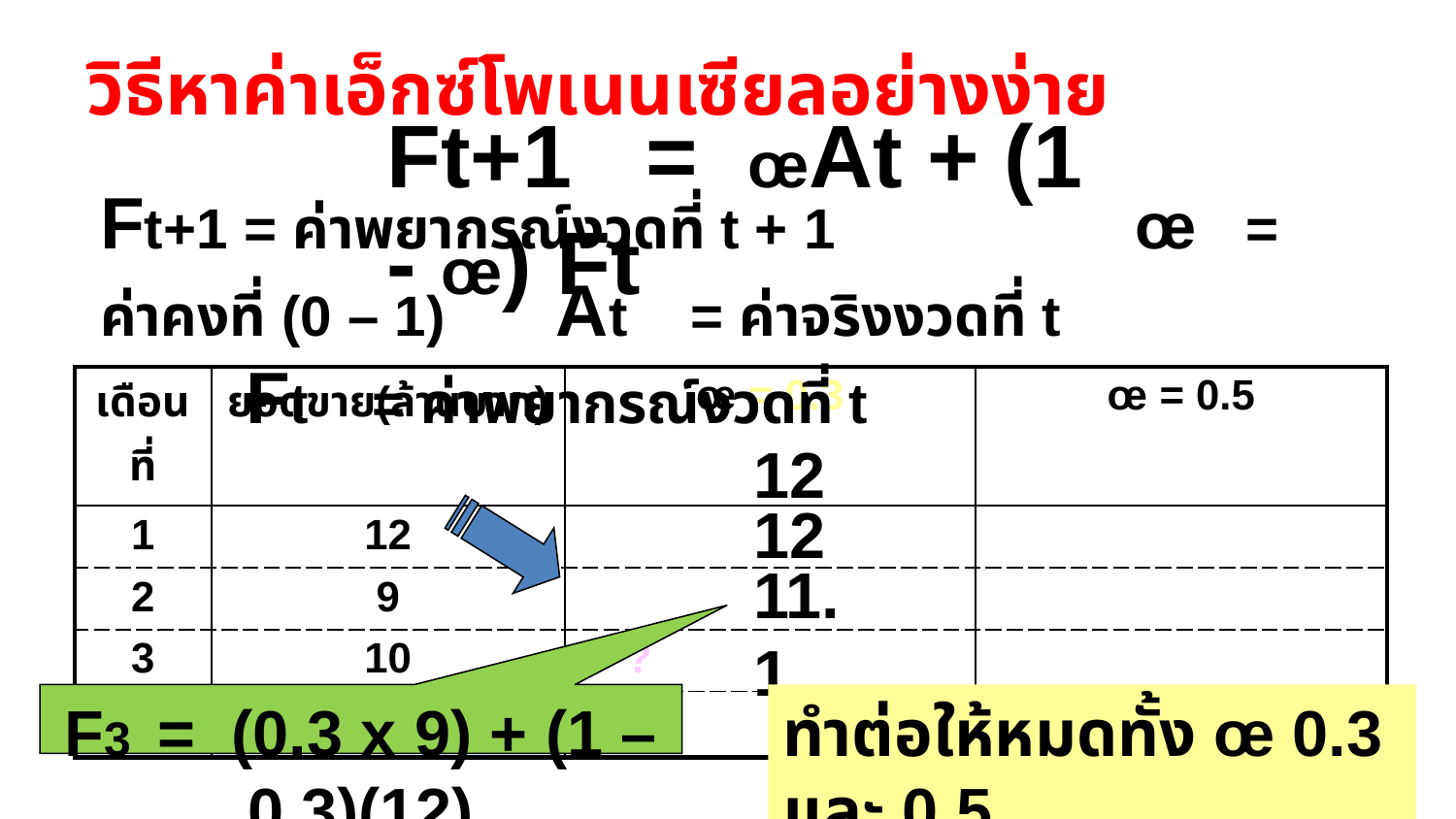

# วิธีหาค่าเอ็กซ์โพเนนเซียลอย่างง่าย
Ft+1   =  œAt + (1 - œ) Ft
Ft+1 = ค่าพยากรณ์งวดที่ t + 1		 œ   = ค่าคงที่ (0 – 1)       At    = ค่าจริงงวดที่ t 			Ft    = ค่าพยากรณ์งวดที่ t

| เดือนที่ | ยอดขาย(ล้านบาท) | œ = 0.3 | œ = 0.5 |
| --- | --- | --- | --- |
| 1 | 12 |  |  |
| 2 | 9 |  |  |
| 3 | 10 | ❇ ? |  |
| 4 | 7 |  |  |
12
12

11.1
F3  =  (0.3 x 9) + (1 – 0.3)(12)
ทำต่อให้หมดทั้ง œ 0.3 และ 0.5